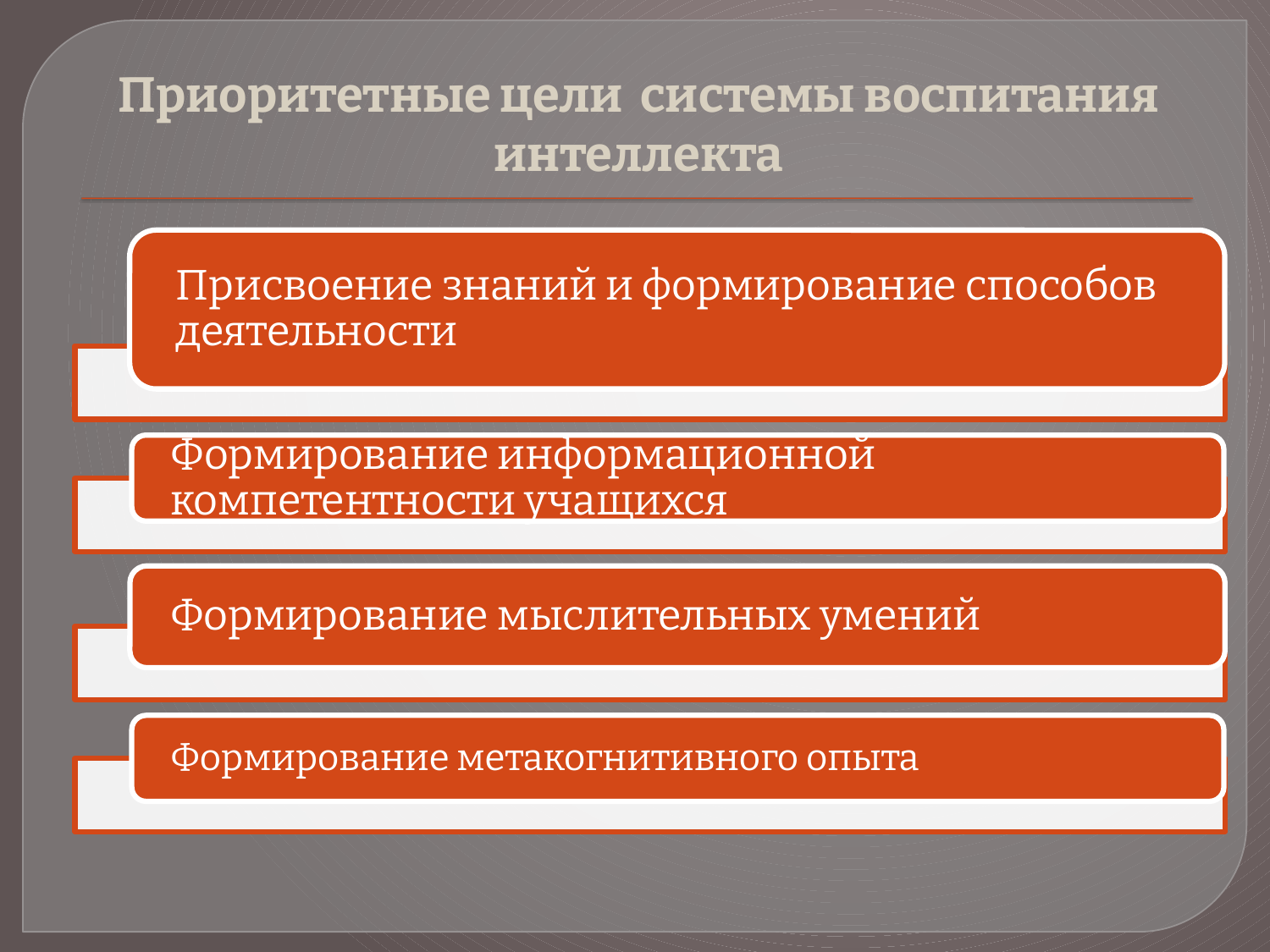

# Приоритетные цели  системы воспитания интеллекта
Присвоение знаний и формирование способов деятельности
Формирование информационной компетентности учащихся
Формирование мыслительных умений
Формирование метакогнитивного опыта